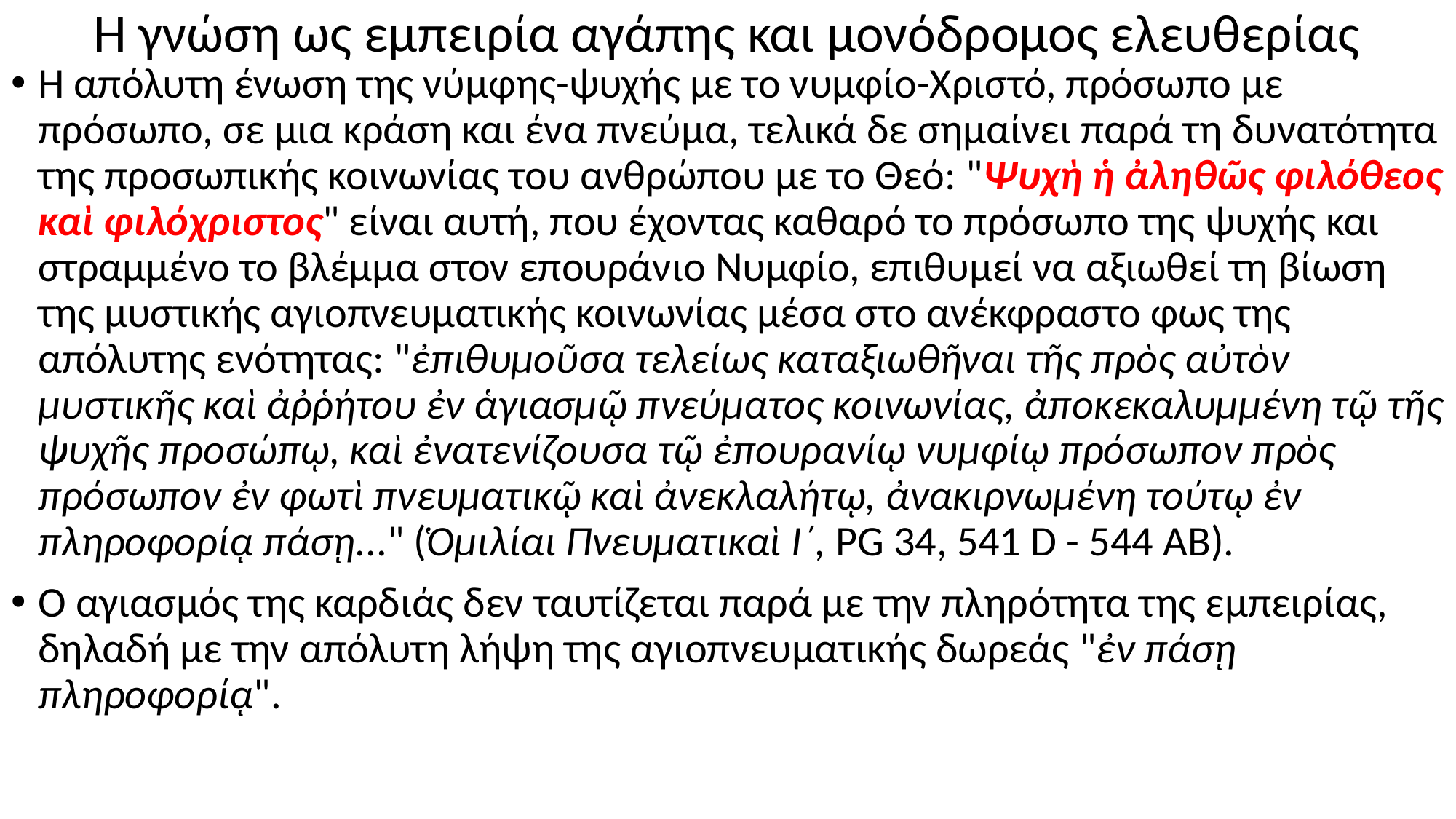

# Η γνώση ως εμπειρία αγάπης και μονόδρομος ελευθερίας
Η απόλυτη ένωση της νύμφης-ψυχής με το νυμφίο-Χριστό, πρόσωπο με πρόσωπο, σε μια κράση και ένα πνεύμα, τελικά δε σημαίνει παρά τη δυνατότητα της προσωπικής κοινωνίας του ανθρώπου με το Θεό: "Ψυχὴ ἡ ἀληθῶς φιλόθεος καὶ φιλόχριστος" είναι αυτή, που έχοντας καθαρό το πρόσωπο της ψυχής και στραμμένο το βλέμμα στον επουράνιο Νυμφίο, επιθυμεί να αξιωθεί τη βίωση της μυστικής αγιοπνευματικής κοινωνίας μέσα στο ανέκφραστο φως της απόλυτης ενότητας: "ἐπιθυμοῦσα τελείως καταξιωθῆναι τῆς πρὸς αὐτὸν μυστικῆς καὶ ἀῤῥήτου ἐν ἁγιασμῷ πνεύματος κοινωνίας, ἀποκεκαλυμμένη τῷ τῆς ψυχῆς προσώπῳ, καὶ ἐνατενίζουσα τῷ ἐπουρανίῳ νυμφίῳ πρόσωπον πρὸς πρόσωπον ἐν φωτὶ πνευματικῷ καὶ ἀνεκλαλήτῳ, ἀνακιρνωμένη τούτῳ ἐν πληροφορίᾳ πάσῃ..." (Ὁμιλίαι Πνευματικαὶ Ι΄, PG 34, 541 D - 544 AB).
Ο αγιασμός της καρδιάς δεν ταυτίζεται παρά με την πληρότητα της εμπειρίας, δηλαδή με την απόλυτη λήψη της αγιοπνευματικής δωρεάς "ἐν πάσῃ πληροφορίᾳ".